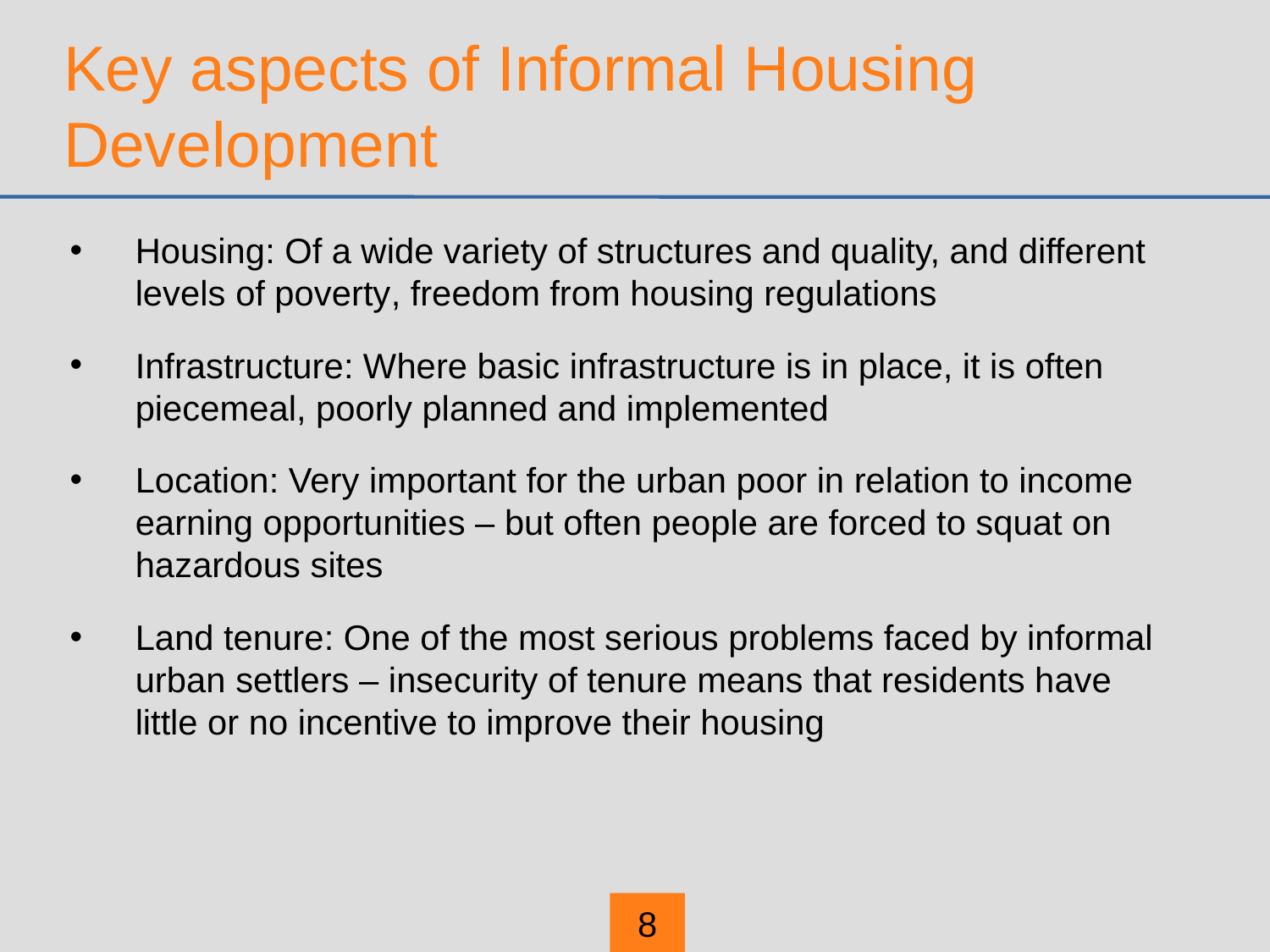

# Key aspects of Informal Housing Development
Housing: Of a wide variety of structures and quality, and different levels of poverty, freedom from housing regulations
Infrastructure: Where basic infrastructure is in place, it is often piecemeal, poorly planned and implemented
Location: Very important for the urban poor in relation to income earning opportunities – but often people are forced to squat on hazardous sites
Land tenure: One of the most serious problems faced by informal urban settlers – insecurity of tenure means that residents have little or no incentive to improve their housing
8